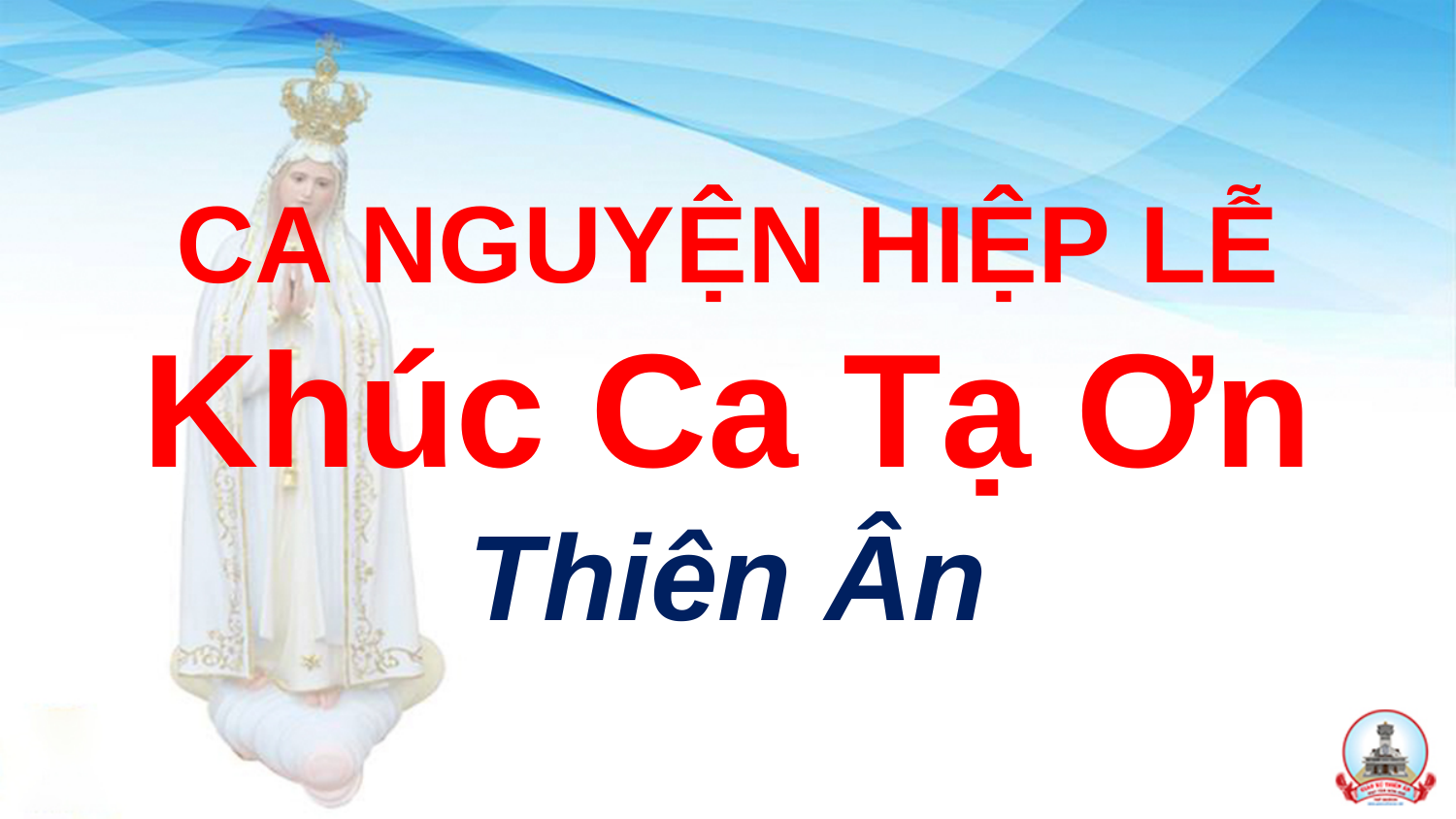

# CA NGUYỆN HIỆP LỄ Khúc Ca Tạ Ơn Thiên Ân